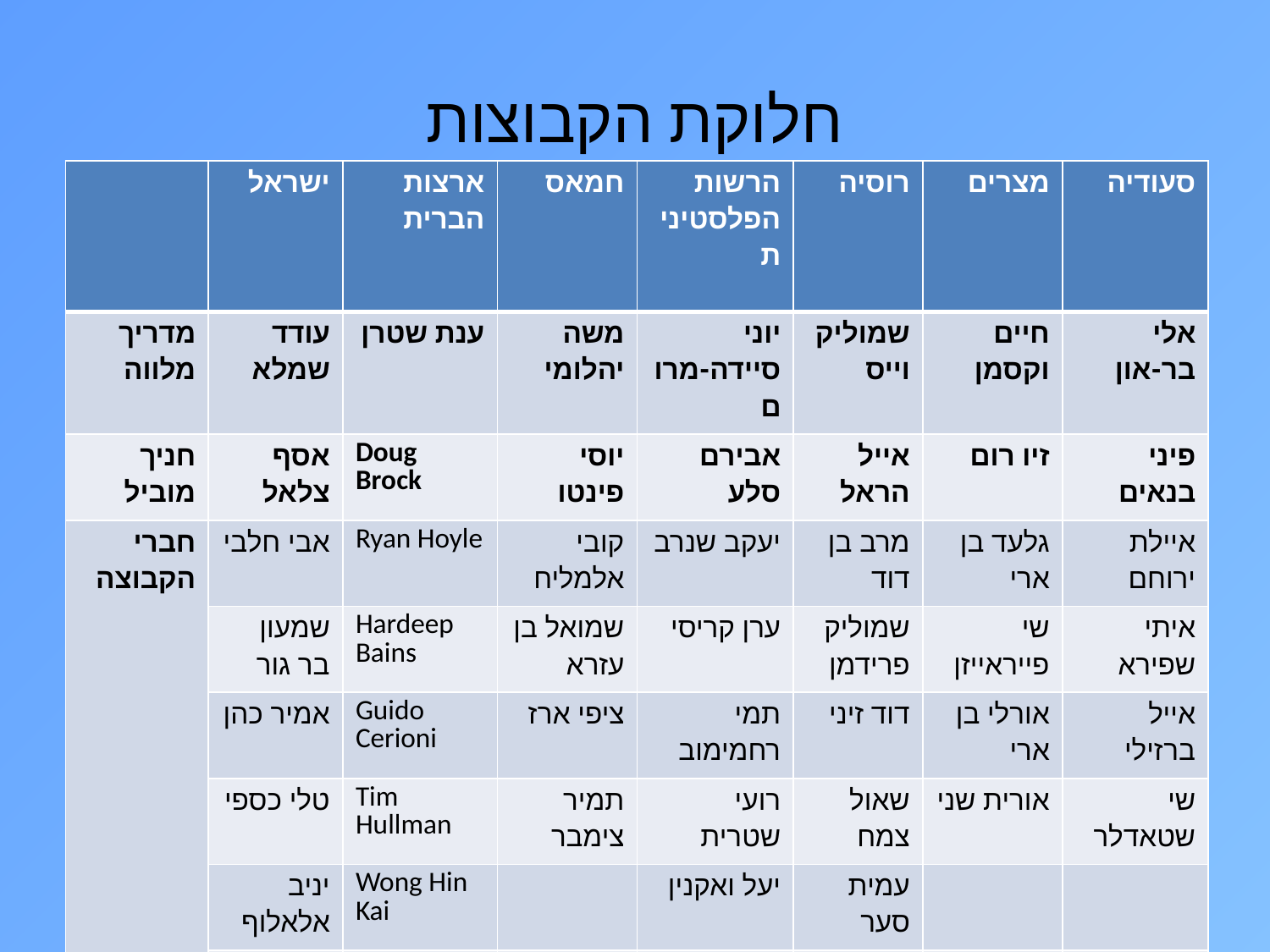

# חלוקת הקבוצות
|  | ישראל | ארצות הברית | חמאס | הרשות הפלסטינית | רוסיה | מצרים | סעודיה |
| --- | --- | --- | --- | --- | --- | --- | --- |
| מדריך מלווה | עודד שמלא | ענת שטרן | משה יהלומי | יוני סיידה-מרום | שמוליק וייס | חיים וקסמן | אלי בר-און |
| חניך מוביל | אסף צלאל | Doug Brock | יוסי פינטו | אבירם סלע | אייל הראל | זיו רום | פיני בנאים |
| חברי הקבוצה | אבי חלבי | Ryan Hoyle | קובי אלמליח | יעקב שנרב | מרב בן דוד | גלעד בן ארי | איילת ירוחם |
|  | שמעון בר גור | Hardeep Bains | שמואל בן עזרא | ערן קריסי | שמוליק פרידמן | שי פייראייזן | איתי שפירא |
|  | אמיר כהן | Guido Cerioni | ציפי ארז | תמי רחמימוב | דוד זיני | אורלי בן ארי | אייל ברזילי |
|  | טלי כספי | Tim Hullman | תמיר צימבר | רועי שטרית | שאול צמח | אורית שני | שי שטאדלר |
|  | יניב אלאלוף | Wong Hin Kai |  | יעל ואקנין | עמית סער |  |  |
|  |  | חנניה שנייד |  |  |  |  |  |
10